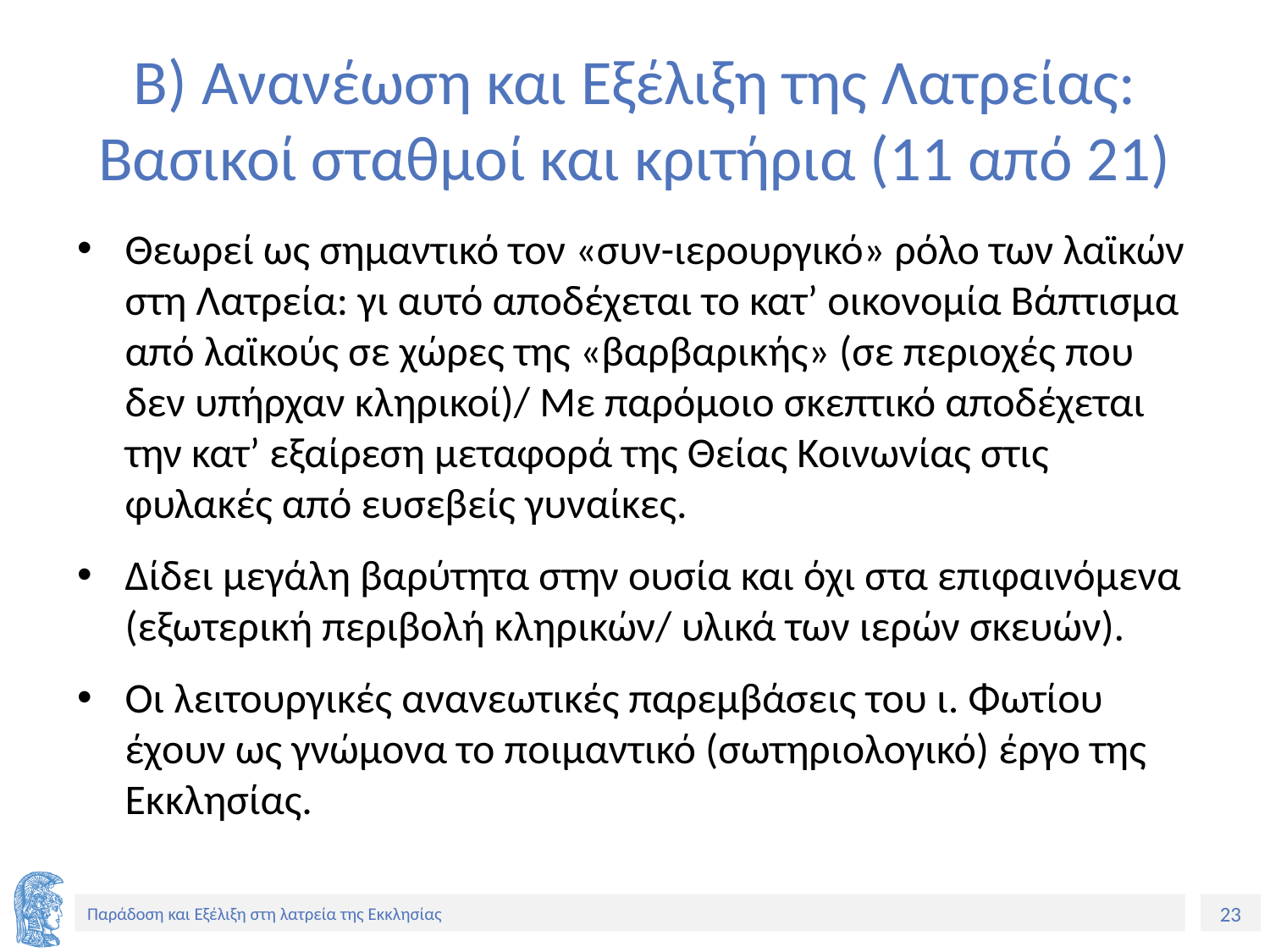

# Β) Ανανέωση και Εξέλιξη της Λατρείας: Βασικοί σταθμοί και κριτήρια (11 από 21)
Θεωρεί ως σημαντικό τον «συν-ιερουργικό» ρόλο των λαϊκών στη Λατρεία: γι αυτό αποδέχεται το κατ’ οικονομία Βάπτισμα από λαϊκούς σε χώρες της «βαρβαρικής» (σε περιοχές που δεν υπήρχαν κληρικοί)/ Με παρόμοιο σκεπτικό αποδέχεται την κατ’ εξαίρεση μεταφορά της Θείας Κοινωνίας στις φυλακές από ευσεβείς γυναίκες.
Δίδει μεγάλη βαρύτητα στην ουσία και όχι στα επιφαινόμενα (εξωτερική περιβολή κληρικών/ υλικά των ιερών σκευών).
Οι λειτουργικές ανανεωτικές παρεμβάσεις του ι. Φωτίου έχουν ως γνώμονα το ποιμαντικό (σωτηριολογικό) έργο της Εκκλησίας.